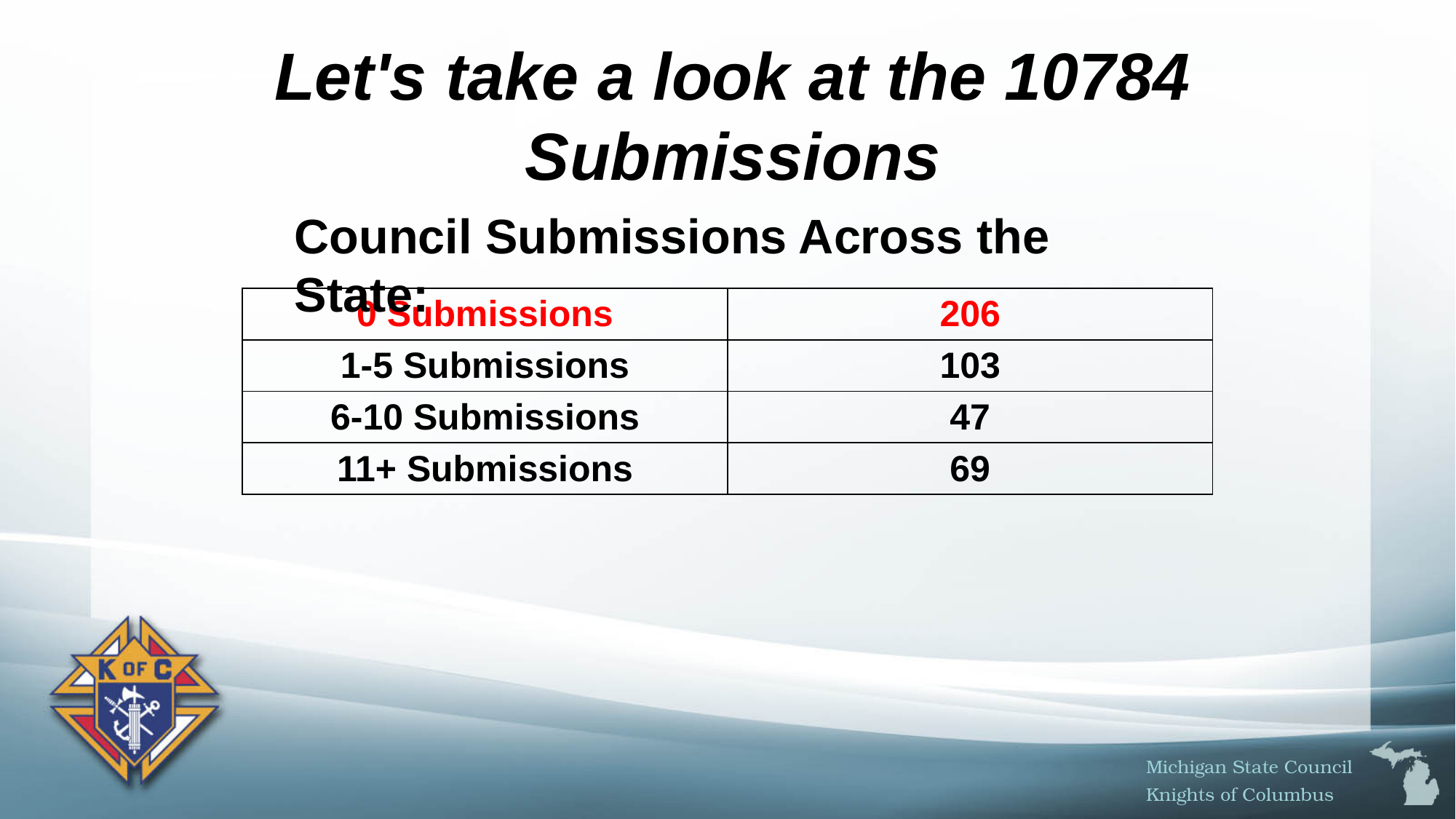

# Let's take a look at the 10784 Submissions
Council Submissions Across the State:
| 0 Submissions | 206 |
| --- | --- |
| 1-5 Submissions | 103 |
| 6-10 Submissions | 47 |
| 11+ Submissions | 69 |